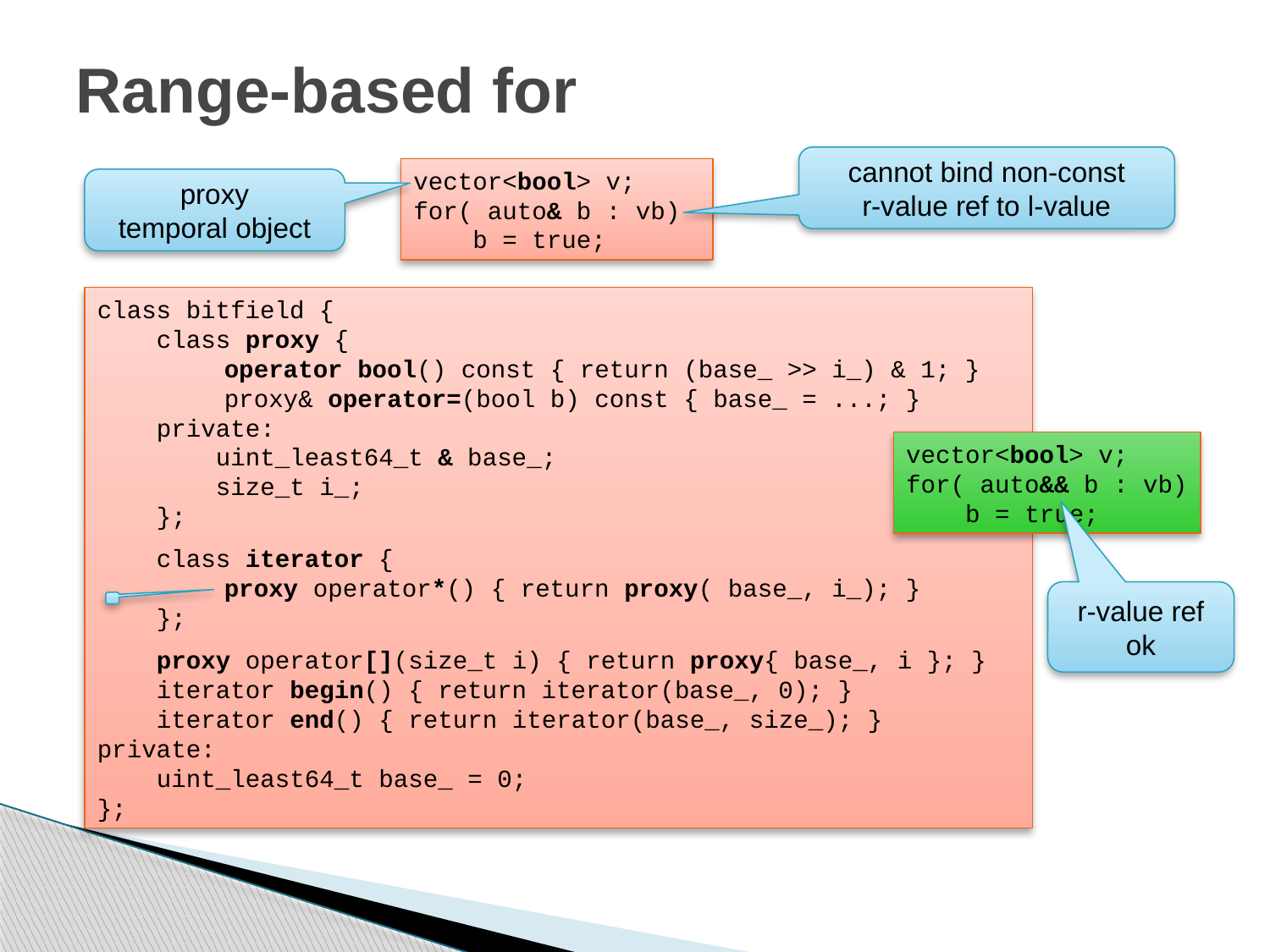

# Range-based for
cannot bind non-const
r-value ref to l-value
vector<bool> v;
for( auto& b : vb)
    b = true;
proxy
temporal object
class bitfield {
    class proxy {
	operator bool() const { return (base_ >> i_) & 1; }
	proxy& operator=(bool b) const { base_ = ...; }
    private:
        uint_least64_t & base_;
        size_t i_;
    };

    class iterator {
	proxy operator*() { return proxy( base_, i_); }
    };

    proxy operator[](size_t i) { return proxy{ base_, i }; }
    iterator begin() { return iterator(base_, 0); }
    iterator end() { return iterator(base_, size_); }
private:
    uint_least64_t base_ = 0;
};
vector<bool> v;
for( auto&& b : vb)
    b = true;
r-value ref
ok